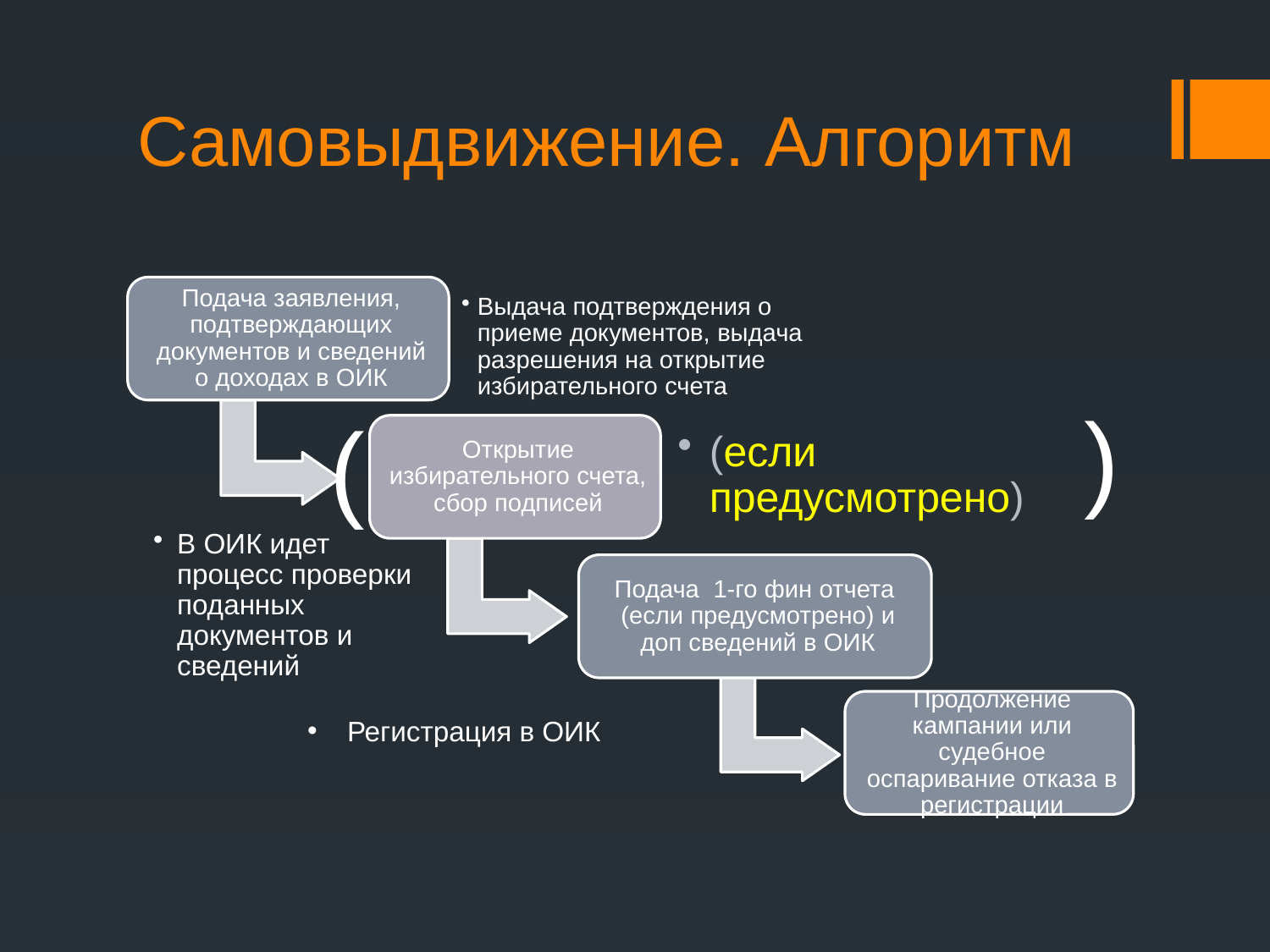

# Самовыдвижение. Алгоритм
Подача заявления, подтверждающих документов и сведений о доходах в ОИК
Выдача подтверждения о приеме документов, выдача разрешения на открытие избирательного счета
Открытие избирательного счета, сбор подписей
(если предусмотрено)
Подача  1-го фин отчета  (если предусмотрено) и доп сведений в ОИК
В ОИК идет процесс проверки поданных документов и сведений
Продолжение кампании или судебное оспаривание отказа в регистрации
)
(
Регистрация в ОИК